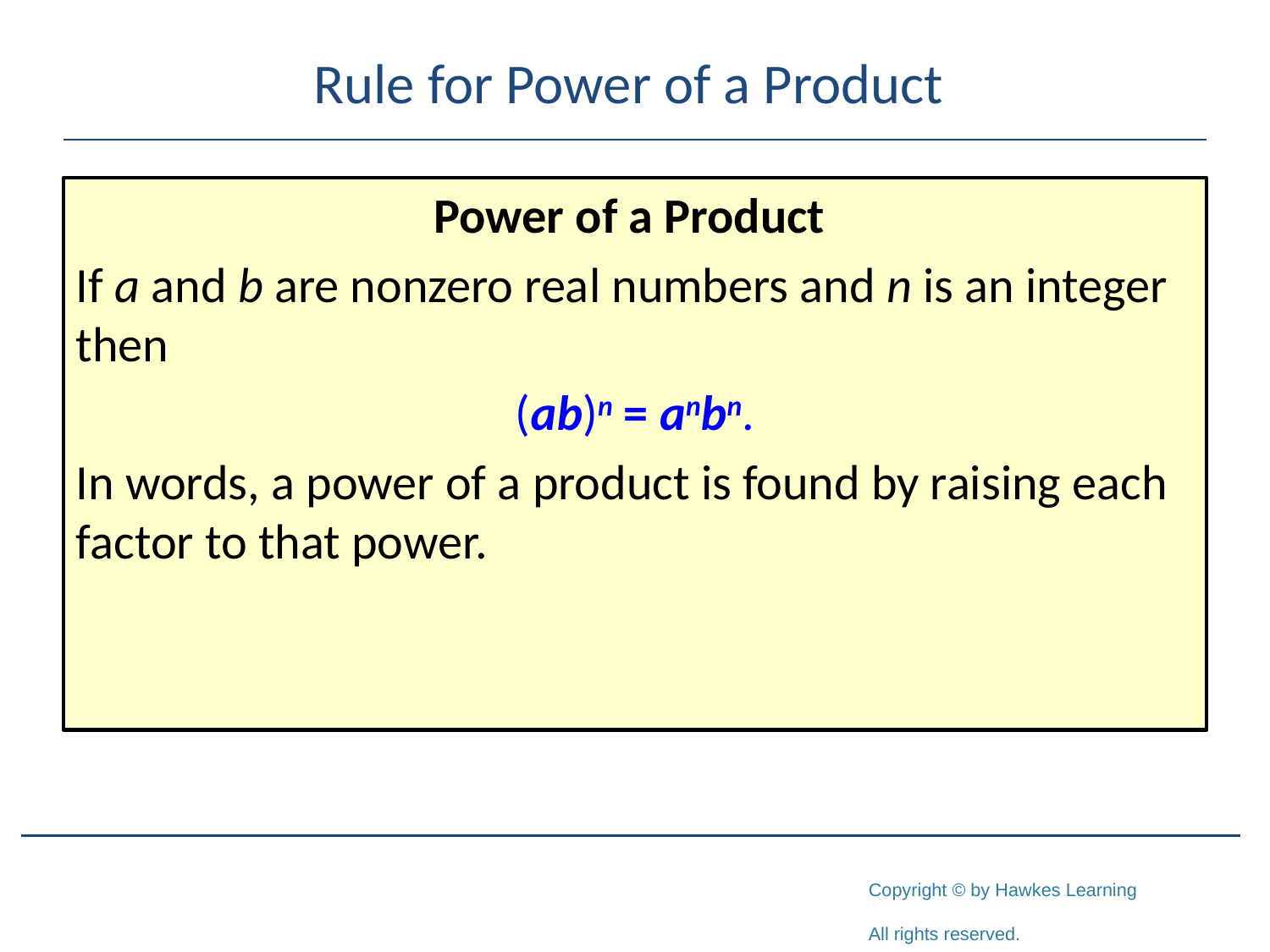

# Rule for Power of a Product
Power of a Product
If a and b are nonzero real numbers and n is an integer then
(ab)n = anbn.
In words, a power of a product is found by raising each factor to that power.